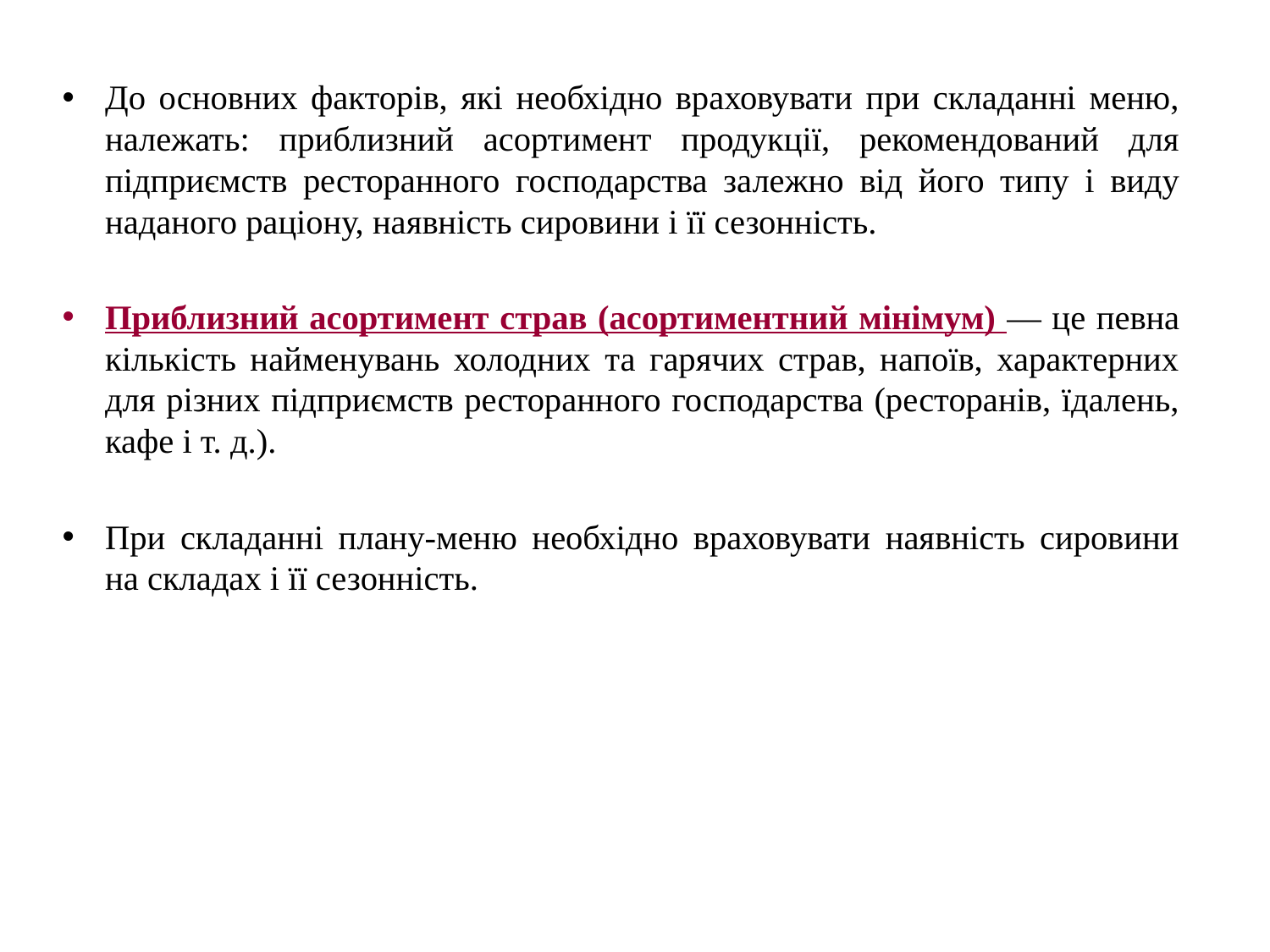

До основних факторів, які необхідно враховувати при складанні меню, належать: приблизний асортимент продукції, рекомендований для підприємств ресторанного господарства залежно від його типу і виду наданого раціону, наявність сировини і її сезонність.

Приблизний асортимент страв (асортиментний мінімум) — це певна кількість найменувань холодних та гарячих страв, напоїв, характерних для різних підприємств ресторанного господарства (ресторанів, їдалень, кафе і т. д.).

При складанні плану-меню необхідно враховувати наявність сировини на складах і її сезонність.